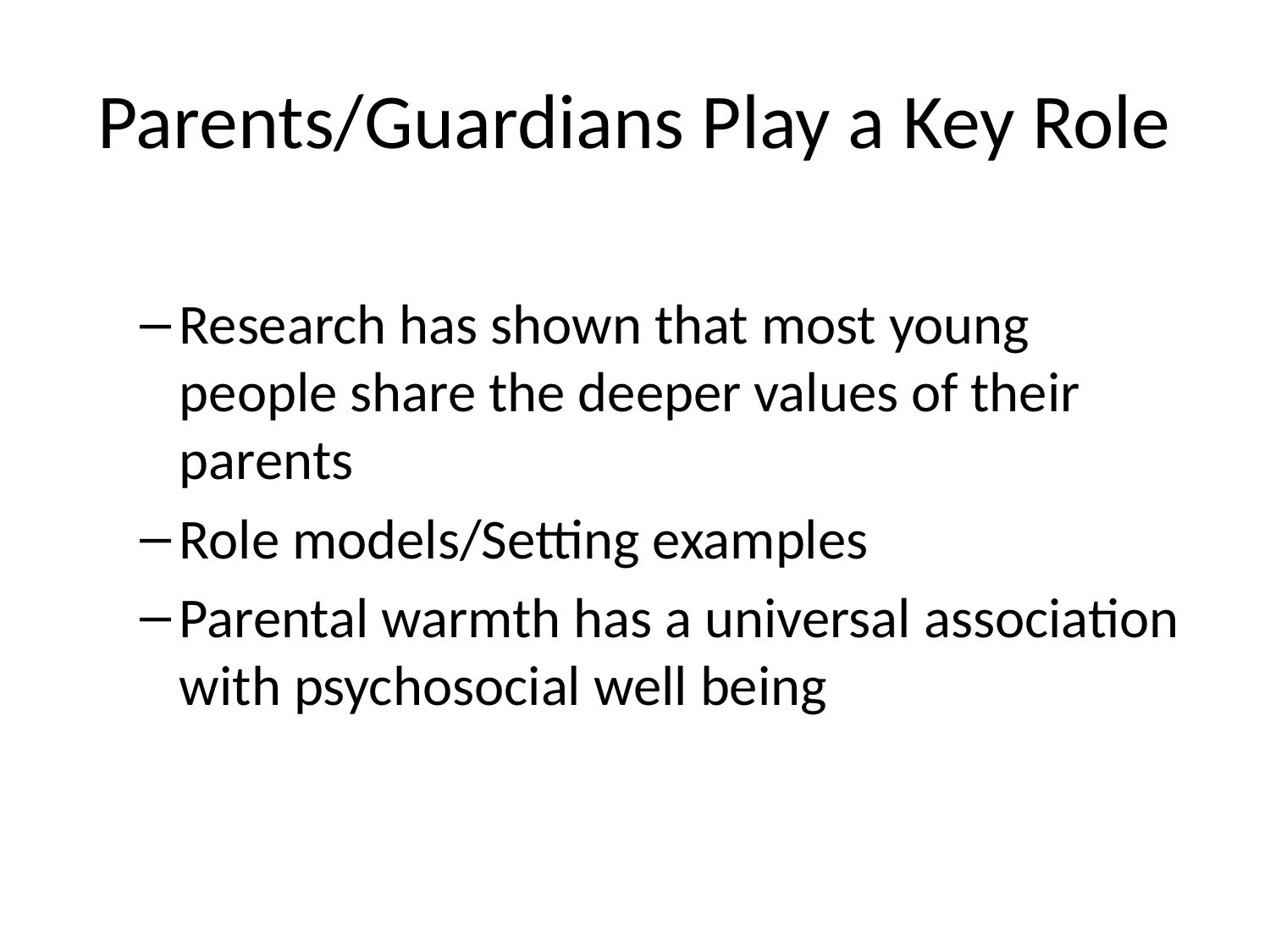

# Parents/Guardians Play a Key Role
Research has shown that most young people share the deeper values of their parents
Role models/Setting examples
Parental warmth has a universal association with psychosocial well being